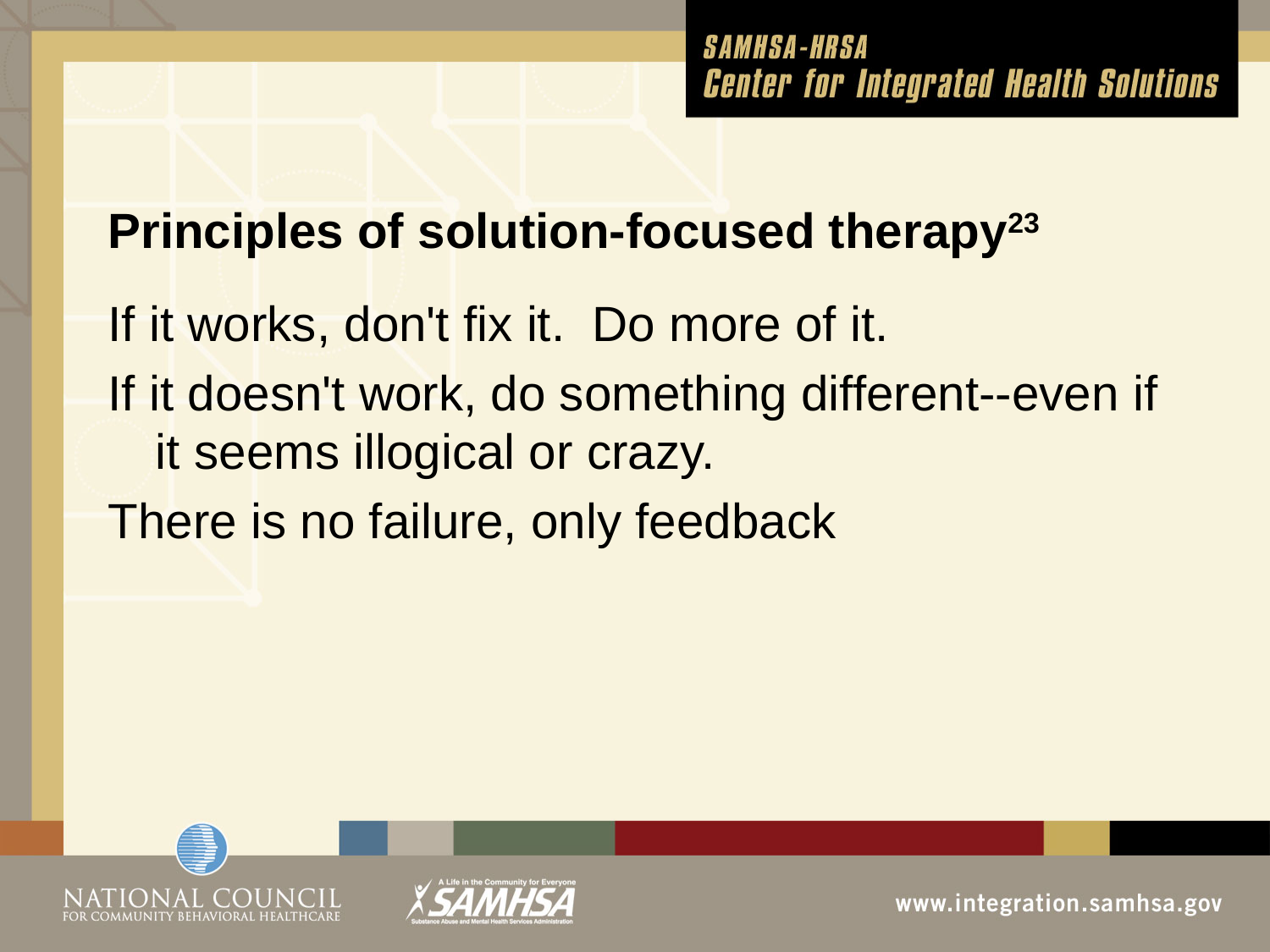

# Principles of solution-focused therapy23
If it works, don't fix it.  Do more of it.
If it doesn't work, do something different--even if it seems illogical or crazy.
There is no failure, only feedback